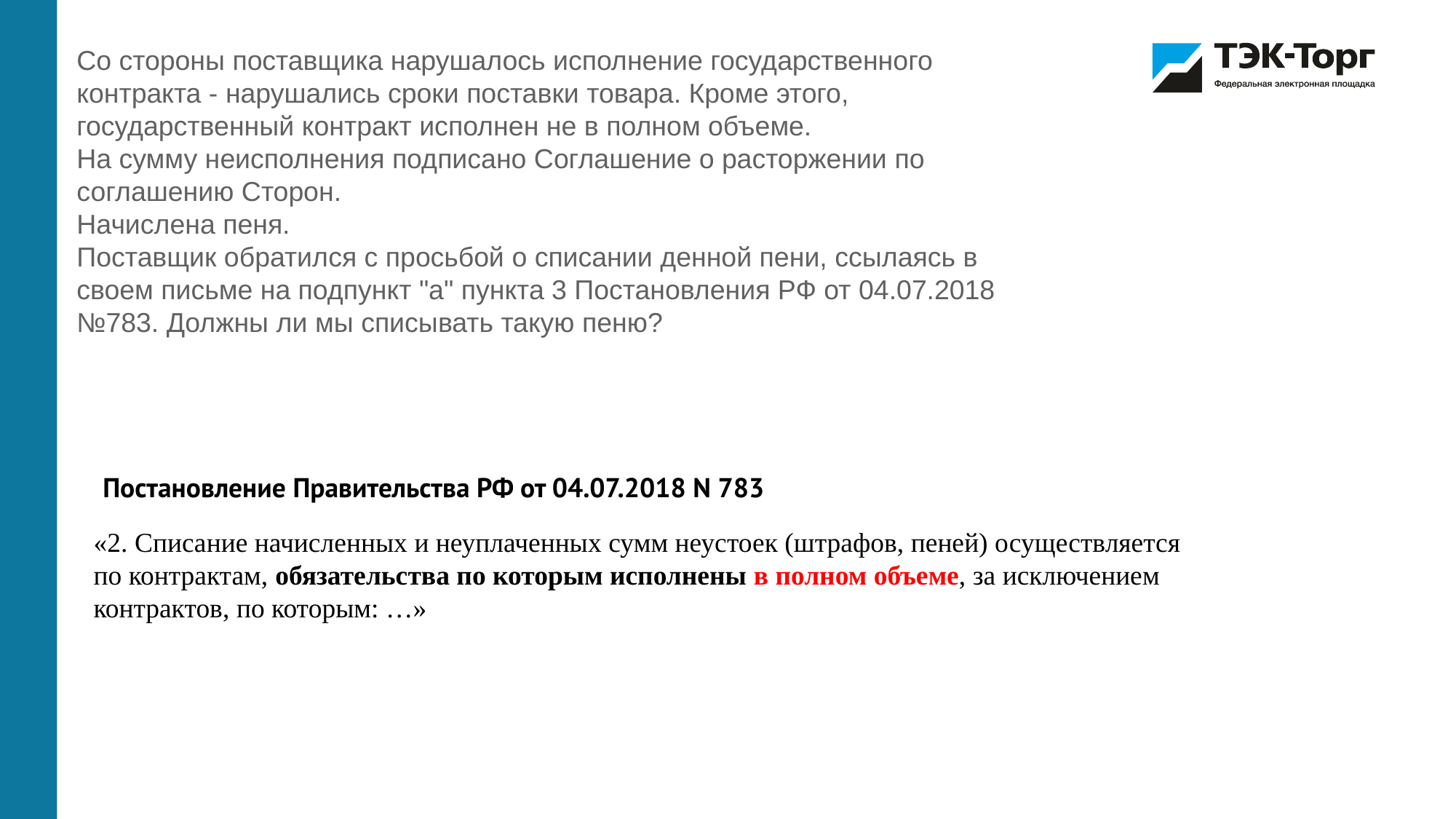

Со стороны поставщика нарушалось исполнение государственного контракта - нарушались сроки поставки товара. Кроме этого, государственный контракт исполнен не в полном объеме.
На сумму неисполнения подписано Соглашение о расторжении по соглашению Сторон.
Начислена пеня.
Поставщик обратился с просьбой о списании денной пени, ссылаясь в своем письме на подпункт "а" пункта 3 Постановления РФ от 04.07.2018 №783. Должны ли мы списывать такую пеню?
Постановление Правительства РФ от 04.07.2018 N 783
«2. Списание начисленных и неуплаченных сумм неустоек (штрафов, пеней) осуществляется по контрактам, обязательства по которым исполнены в полном объеме, за исключением контрактов, по которым: …»